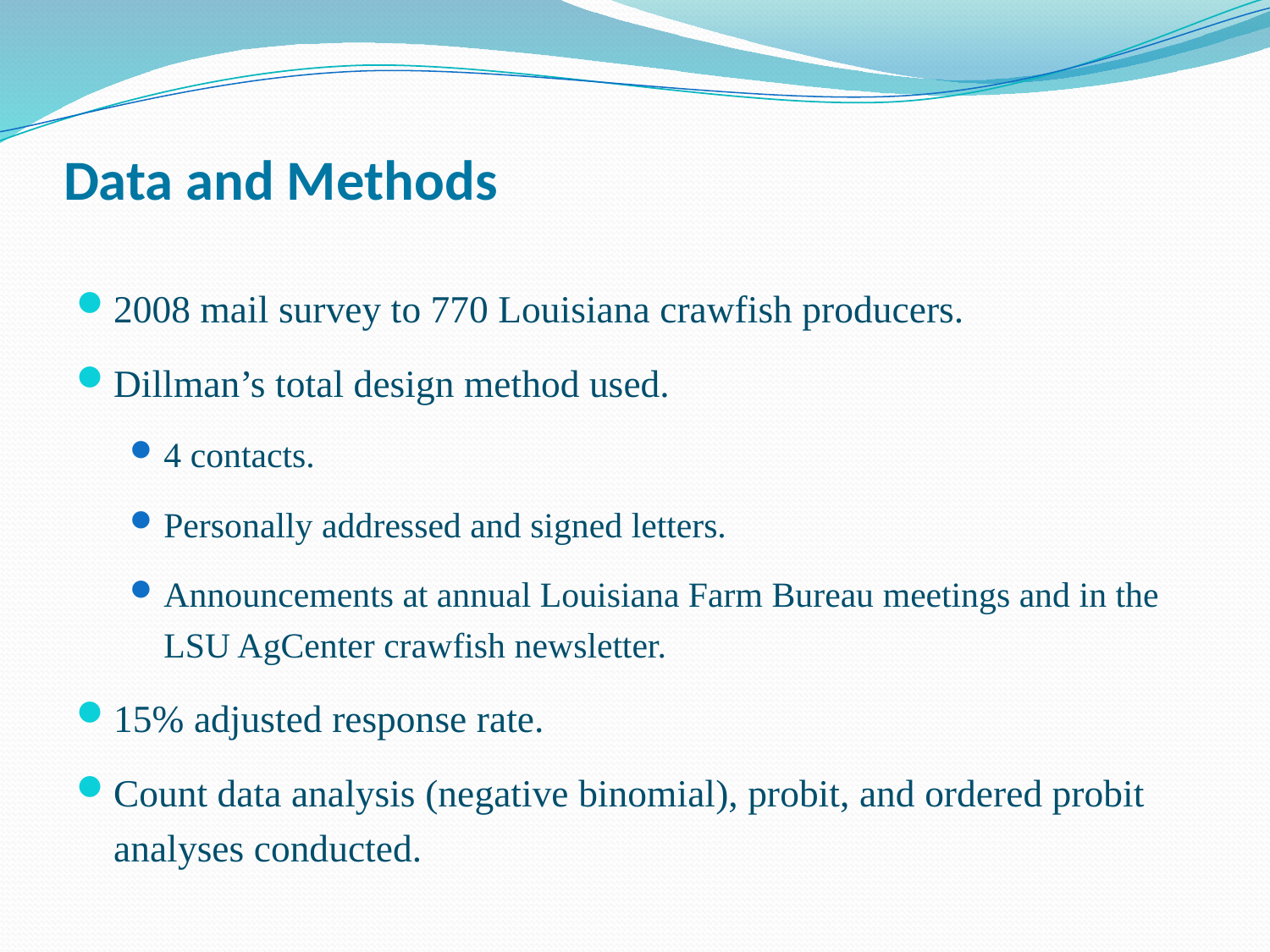

# Data and Methods
2008 mail survey to 770 Louisiana crawfish producers.
Dillman’s total design method used.
4 contacts.
Personally addressed and signed letters.
Announcements at annual Louisiana Farm Bureau meetings and in the LSU AgCenter crawfish newsletter.
15% adjusted response rate.
Count data analysis (negative binomial), probit, and ordered probit analyses conducted.